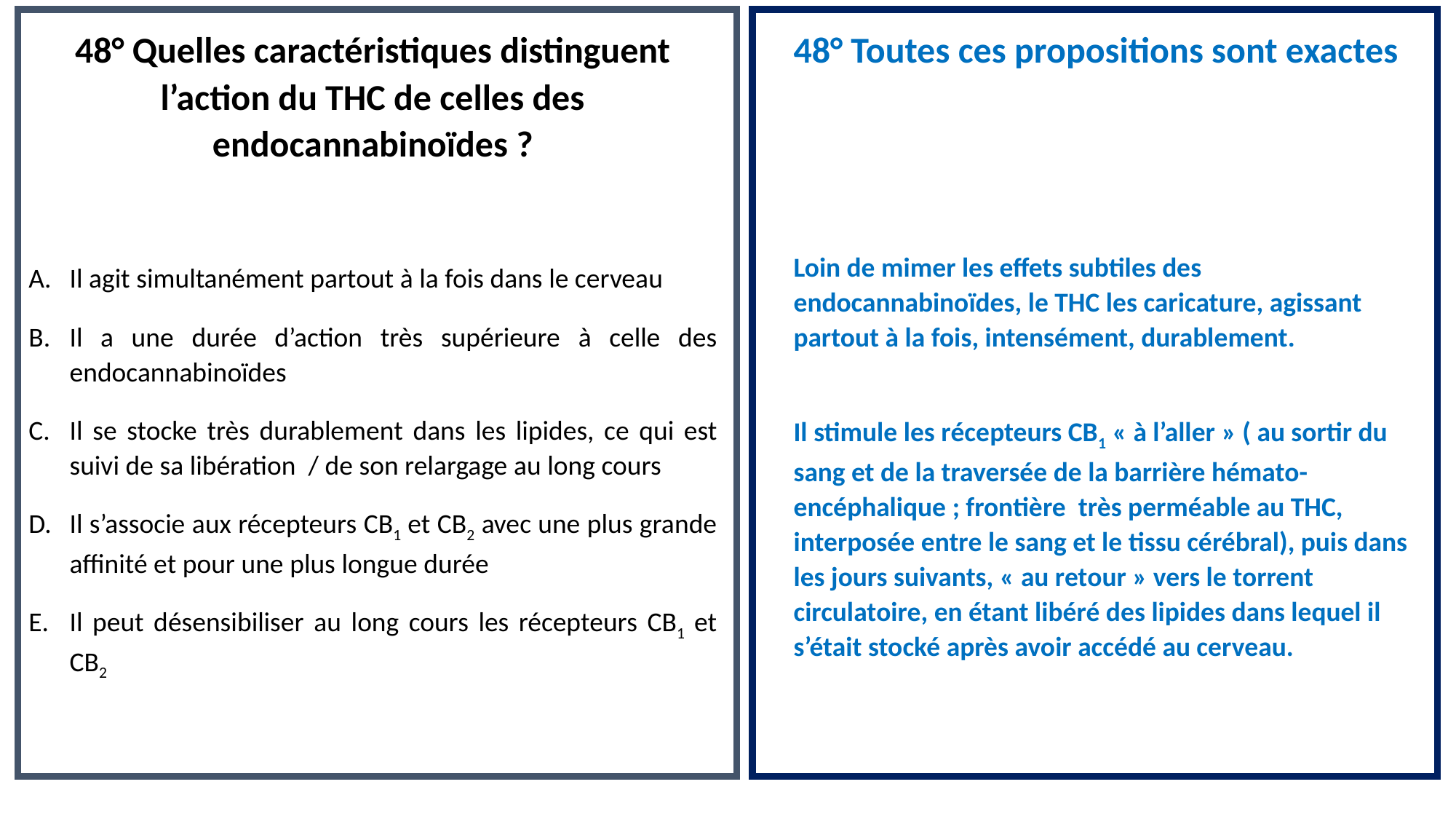

48° Quelles caractéristiques distinguent l’action du THC de celles des endocannabinoïdes ?

Il agit simultanément partout à la fois dans le cerveau

Il a une durée d’action très supérieure à celle des endocannabinoïdes

Il se stocke très durablement dans les lipides, ce qui est suivi de sa libération  / de son relargage au long cours

Il s’associe aux récepteurs CB1 et CB2 avec une plus grande affinité et pour une plus longue durée

Il peut désensibiliser au long cours les récepteurs CB1 et CB2
48° Toutes ces propositions sont exactes

Loin de mimer les effets subtiles des endocannabinoïdes, le THC les caricature, agissant partout à la fois, intensément, durablement.

Il stimule les récepteurs CB1 « à l’aller » ( au sortir du sang et de la traversée de la barrière hémato-encéphalique ; frontière  très perméable au THC, interposée entre le sang et le tissu cérébral), puis dans les jours suivants, « au retour » vers le torrent circulatoire, en étant libéré des lipides dans lequel il s’était stocké après avoir accédé au cerveau.